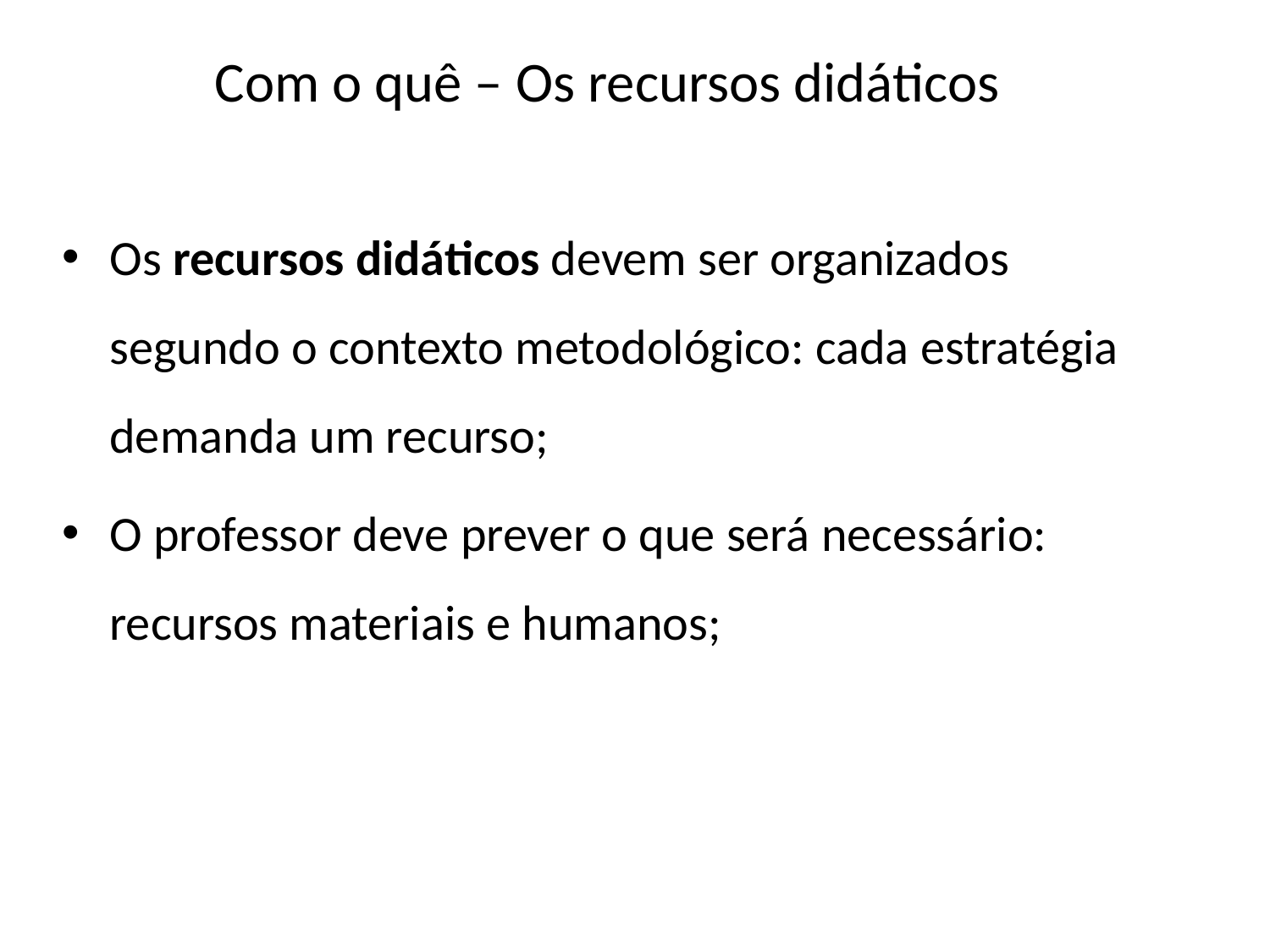

# Com o quê – Os recursos didáticos
Os recursos didáticos devem ser organizados segundo o contexto metodológico: cada estratégia demanda um recurso;
O professor deve prever o que será necessário: recursos materiais e humanos;